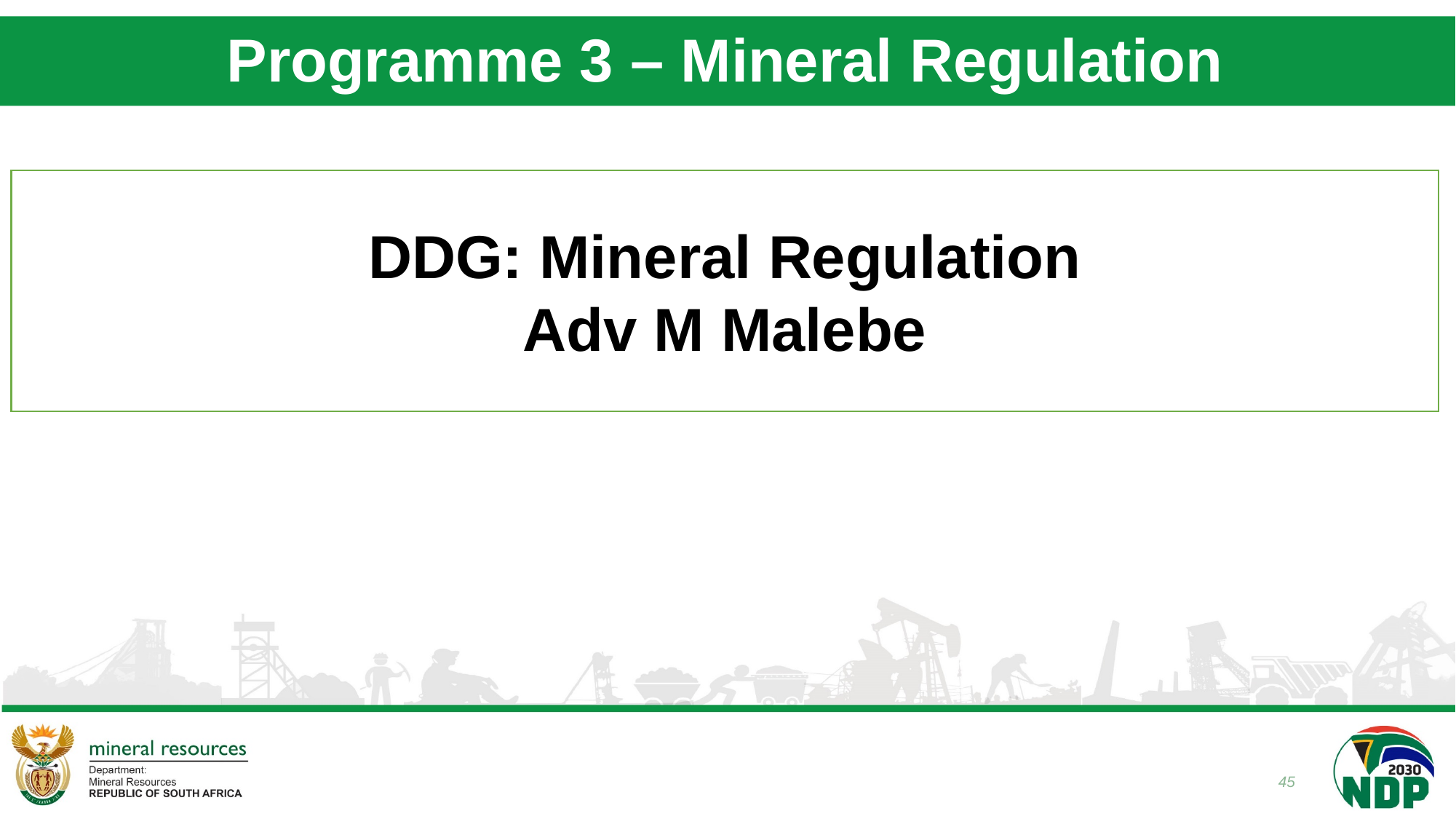

# Programme 3 – Mineral Regulation
DDG: Mineral Regulation
Adv M Malebe
45